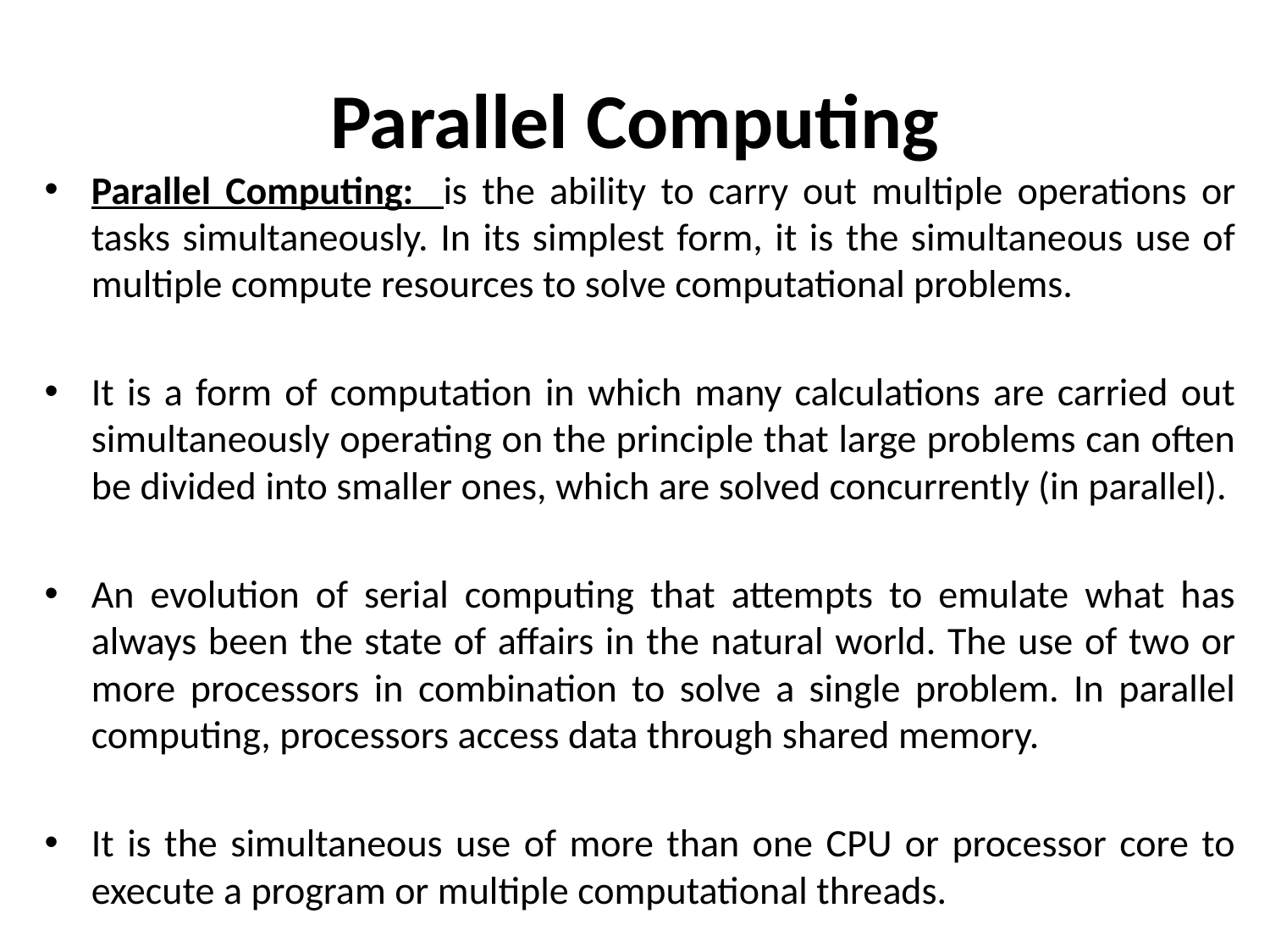

# Parallel Computing
Parallel Computing:  is the ability to carry out multiple operations or tasks simultaneously. In its simplest form, it is the simultaneous use of multiple compute resources to solve computational problems.

It is a form of computation in which many calculations are carried out simultaneously operating on the principle that large problems can often be divided into smaller ones, which are solved concurrently (in parallel).

An evolution of serial computing that attempts to emulate what has always been the state of affairs in the natural world. The use of two or more processors in combination to solve a single problem. In parallel computing, processors access data through shared memory.

It is the simultaneous use of more than one CPU or processor core to execute a program or multiple computational threads.